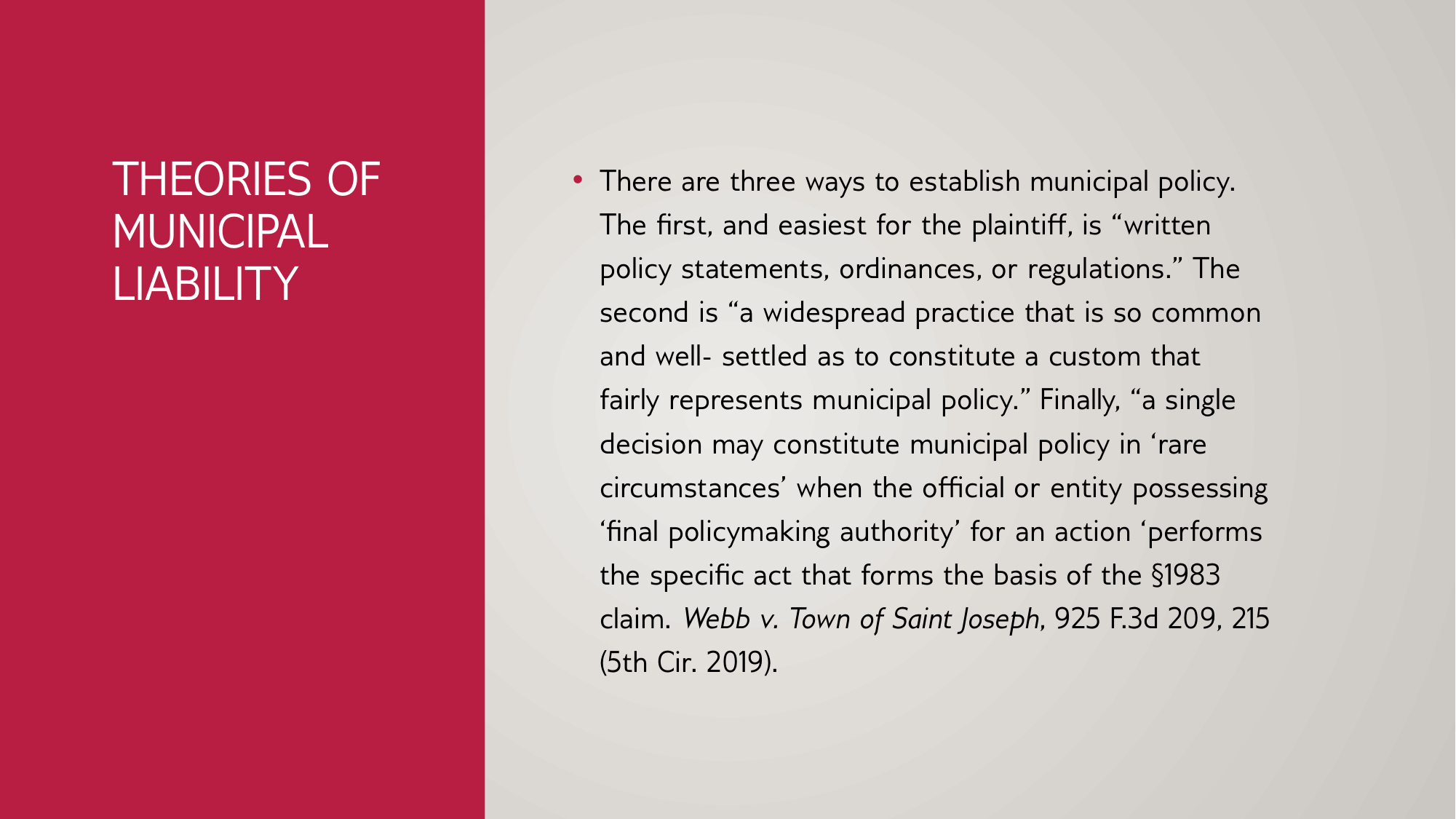

# Theories of municipal liability
There are three ways to establish municipal policy. The first, and easiest for the plaintiff, is “written policy statements, ordinances, or regulations.” The second is “a widespread practice that is so common and well- settled as to constitute a custom that fairly represents municipal policy.” Finally, “a single decision may constitute municipal policy in ‘rare circumstances’ when the official or entity possessing ‘final policymaking authority’ for an action ‘performs the specific act that forms the basis of the §1983 claim. Webb v. Town of Saint Joseph, 925 F.3d 209, 215 (5th Cir. 2019).